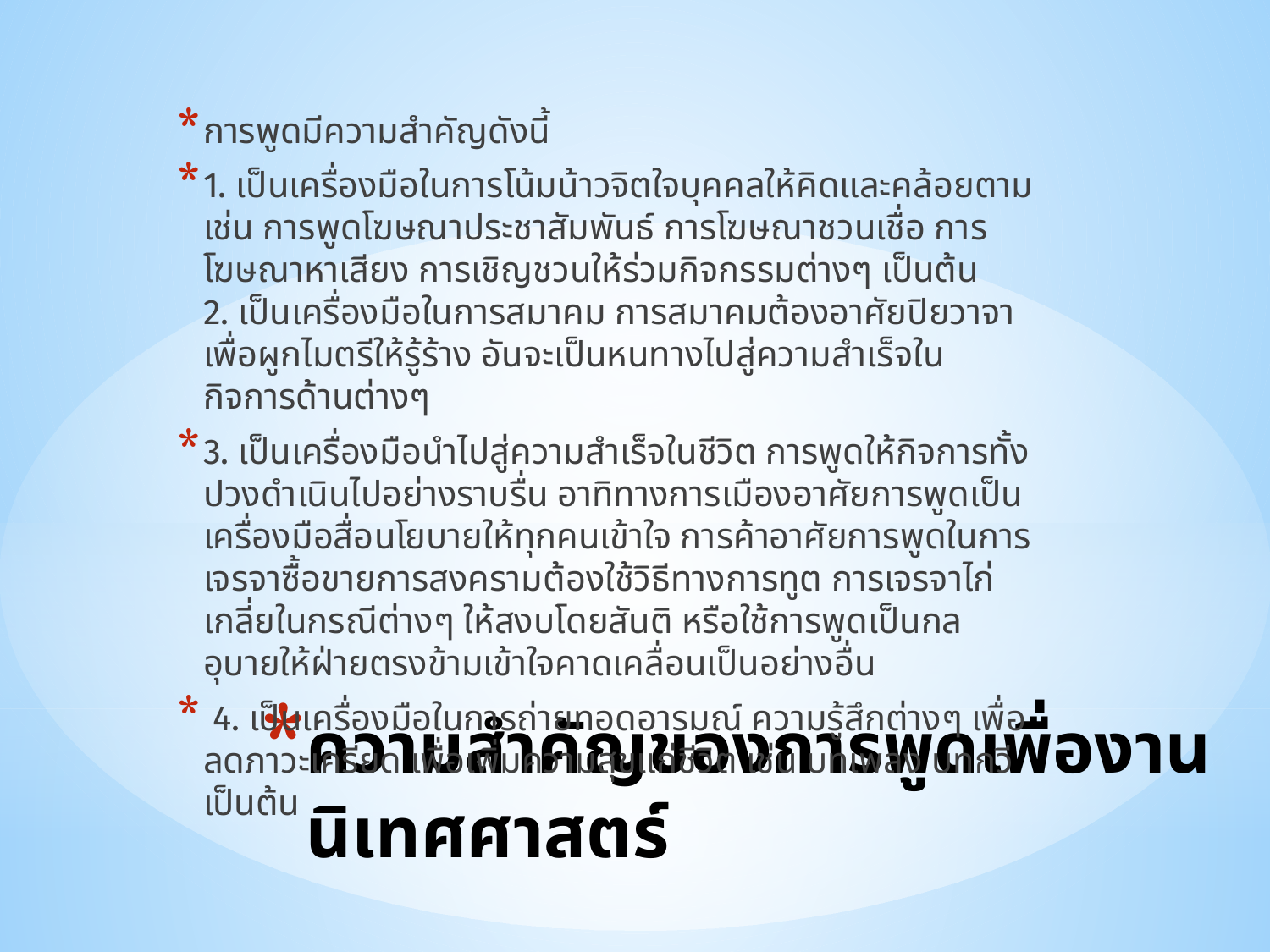

การพูดมีความสำคัญดังนี้
1. เป็นเครื่องมือในการโน้มน้าวจิตใจบุคคลให้คิดและคล้อยตาม เช่น การพูดโฆษณาประชาสัมพันธ์ การโฆษณาชวนเชื่อ การโฆษณาหาเสียง การเชิญชวนให้ร่วมกิจกรรมต่างๆ เป็นต้น
2. เป็นเครื่องมือในการสมาคม การสมาคมต้องอาศัยปิยวาจาเพื่อผูกไมตรีให้รู้ร้าง อันจะเป็นหนทางไปสู่ความสำเร็จในกิจการด้านต่างๆ
3. เป็นเครื่องมือนำไปสู่ความสำเร็จในชีวิต การพูดให้กิจการทั้งปวงดำเนินไปอย่างราบรื่น อาทิทางการเมืองอาศัยการพูดเป็นเครื่องมือสื่อนโยบายให้ทุกคนเข้าใจ การค้าอาศัยการพูดในการเจรจาซื้อขายการสงครามต้องใช้วิธีทางการทูต การเจรจาไก่เกลี่ยในกรณีต่างๆ ให้สงบโดยสันติ หรือใช้การพูดเป็นกลอุบายให้ฝ่ายตรงข้ามเข้าใจคาดเคลื่อนเป็นอย่างอื่น
 4. เป็นเครื่องมือในการถ่ายทอดอารมณ์ ความรู้สึกต่างๆ เพื่อลดภาวะเครียด เพื่อเพิ่มความสุขแก่ชีวิต เช่น บทเพลง บทกวี เป็นต้น
# ความสำคัญของการพูดเพื่องานนิเทศศาสตร์